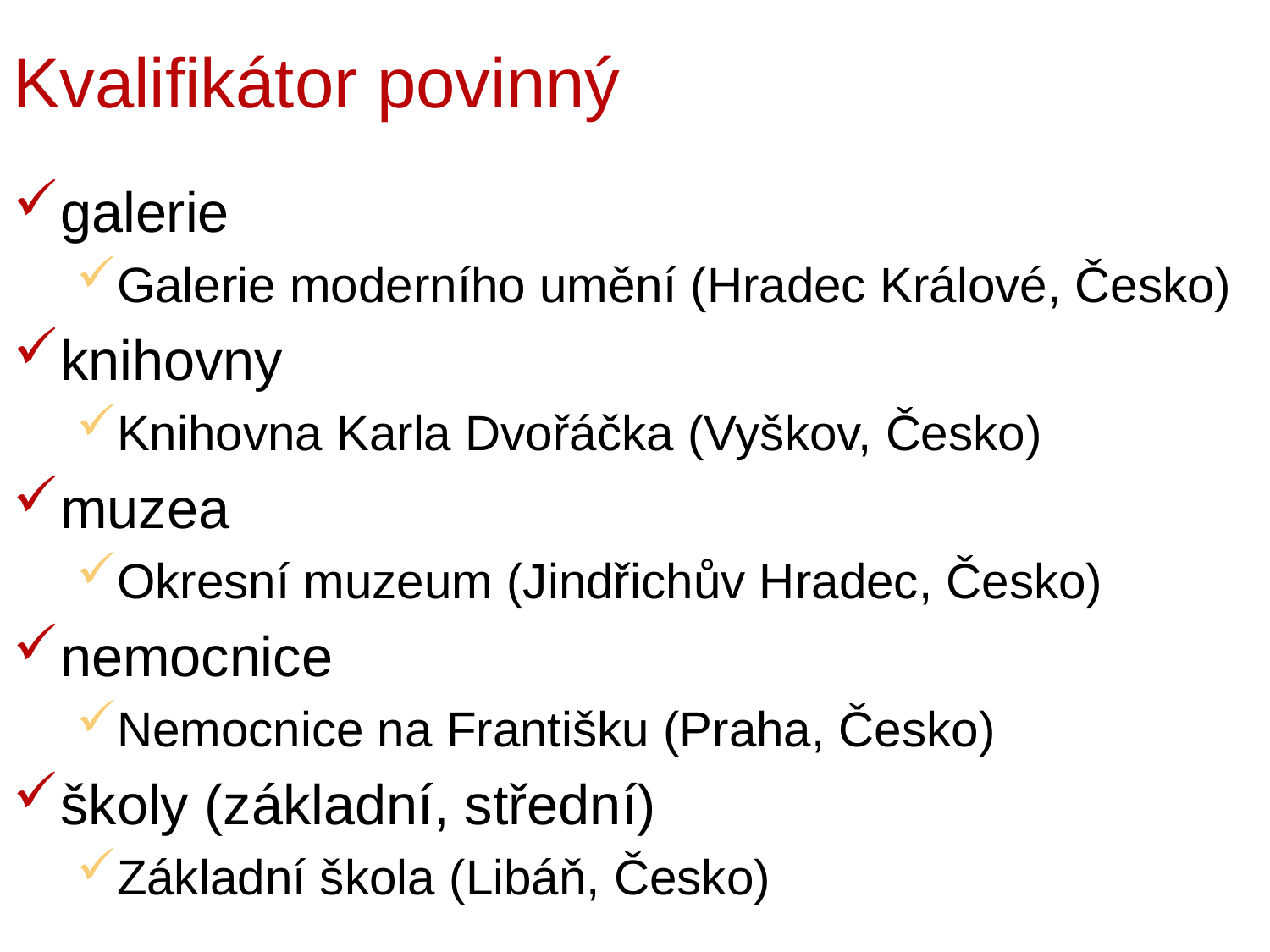

# Kvalifikátor povinný
galerie
Galerie moderního umění (Hradec Králové, Česko)
knihovny
Knihovna Karla Dvořáčka (Vyškov, Česko)
muzea
Okresní muzeum (Jindřichův Hradec, Česko)
nemocnice
Nemocnice na Františku (Praha, Česko)
školy (základní, střední)
Základní škola (Libáň, Česko)